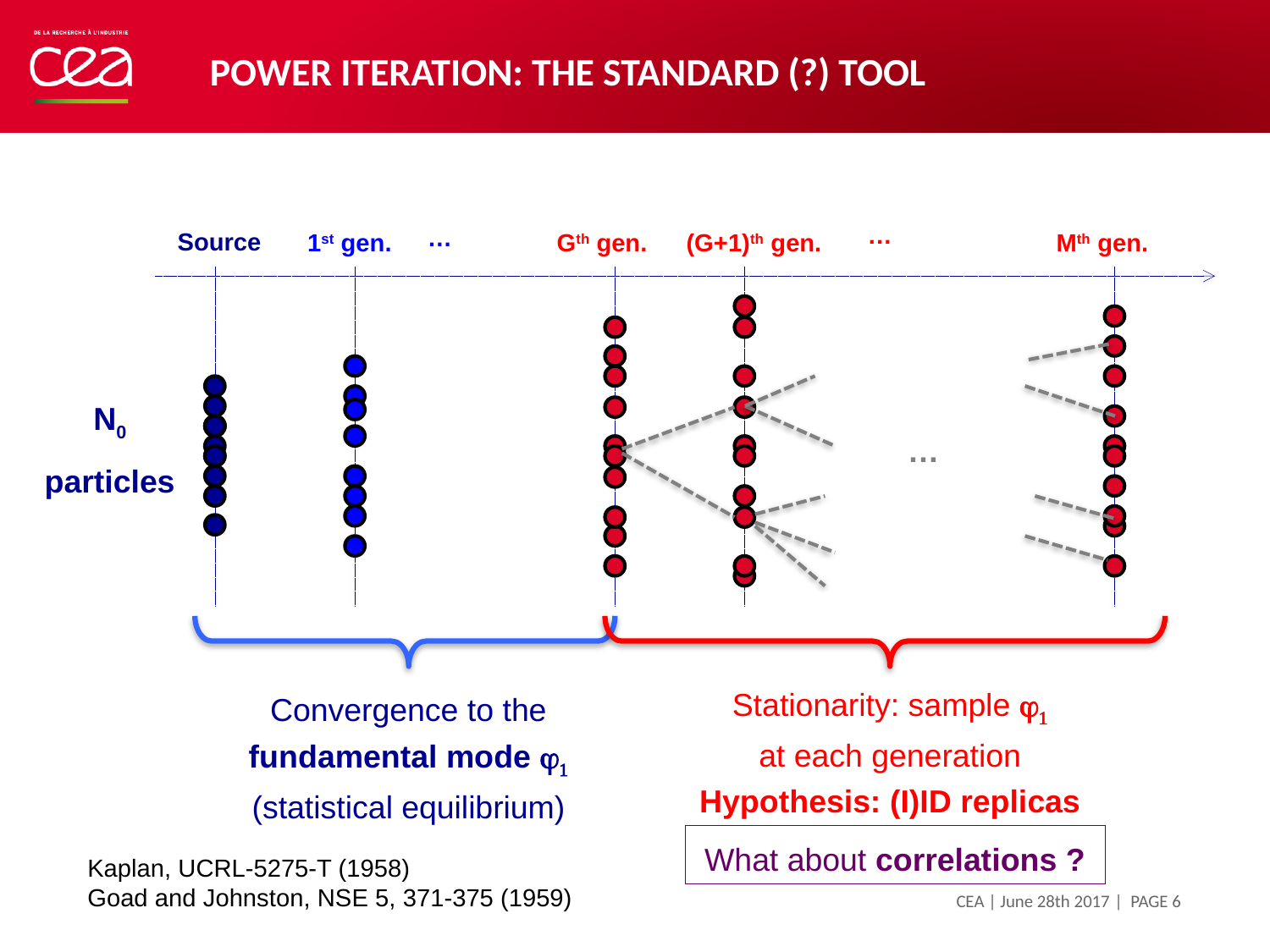

# power iteration: The standard (?) tool
…
1st gen.
Gth gen.

Convergence to the fundamental mode ϕ1
(statistical equilibrium)
Source
(G+1)th gen.
Mth gen.
…

Stationarity: sample ϕ1
at each generation
Hypothesis: (I)ID replicas
…
What about correlations ?
N0 particles

Kaplan, UCRL-5275-T (1958)
Goad and Johnston, NSE 5, 371-375 (1959)
|  PAGE 6
CEA | June 28th 2017